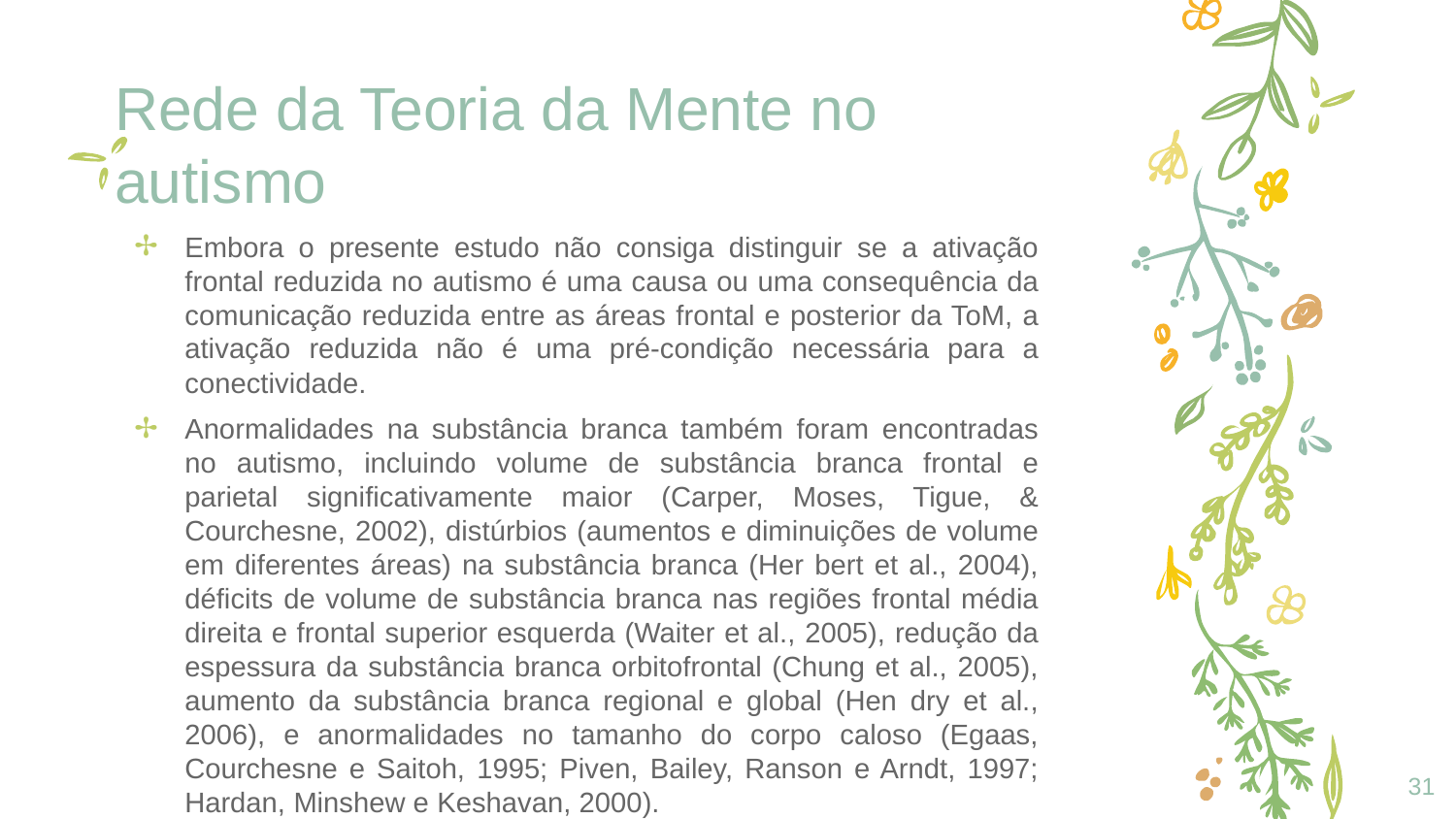

# Rede da Teoria da Mente no autismo
Embora o presente estudo não consiga distinguir se a ativação frontal reduzida no autismo é uma causa ou uma consequência da comunicação reduzida entre as áreas frontal e posterior da ToM, a ativação reduzida não é uma pré-condição necessária para a conectividade.
Anormalidades na substância branca também foram encontradas no autismo, incluindo volume de substância branca frontal e parietal significativamente maior (Carper, Moses, Tigue, & Courchesne, 2002), distúrbios (aumentos e diminuições de volume em diferentes áreas) na substância branca (Her bert et al., 2004), déficits de volume de substância branca nas regiões frontal média direita e frontal superior esquerda (Waiter et al., 2005), redução da espessura da substância branca orbitofrontal (Chung et al., 2005), aumento da substância branca regional e global (Hen dry et al., 2006), e anormalidades no tamanho do corpo caloso (Egaas, Courchesne e Saitoh, 1995; Piven, Bailey, Ranson e Arndt, 1997; Hardan, Minshew e Keshavan, 2000).
31